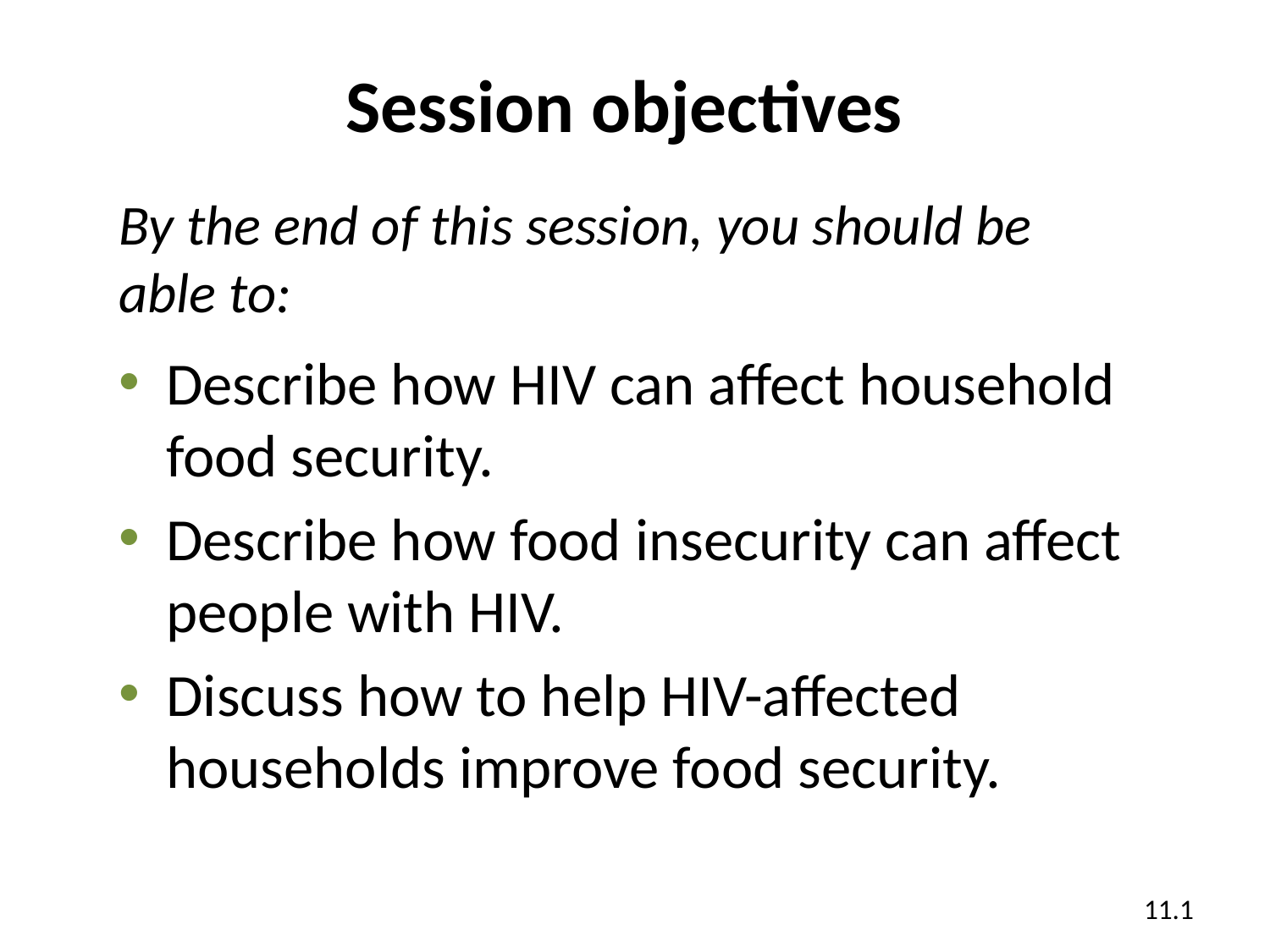

Session objectives
By the end of this session, you should be able to:
Describe how HIV can affect household food security.
Describe how food insecurity can affect people with HIV.
Discuss how to help HIV-affected households improve food security.

11.1